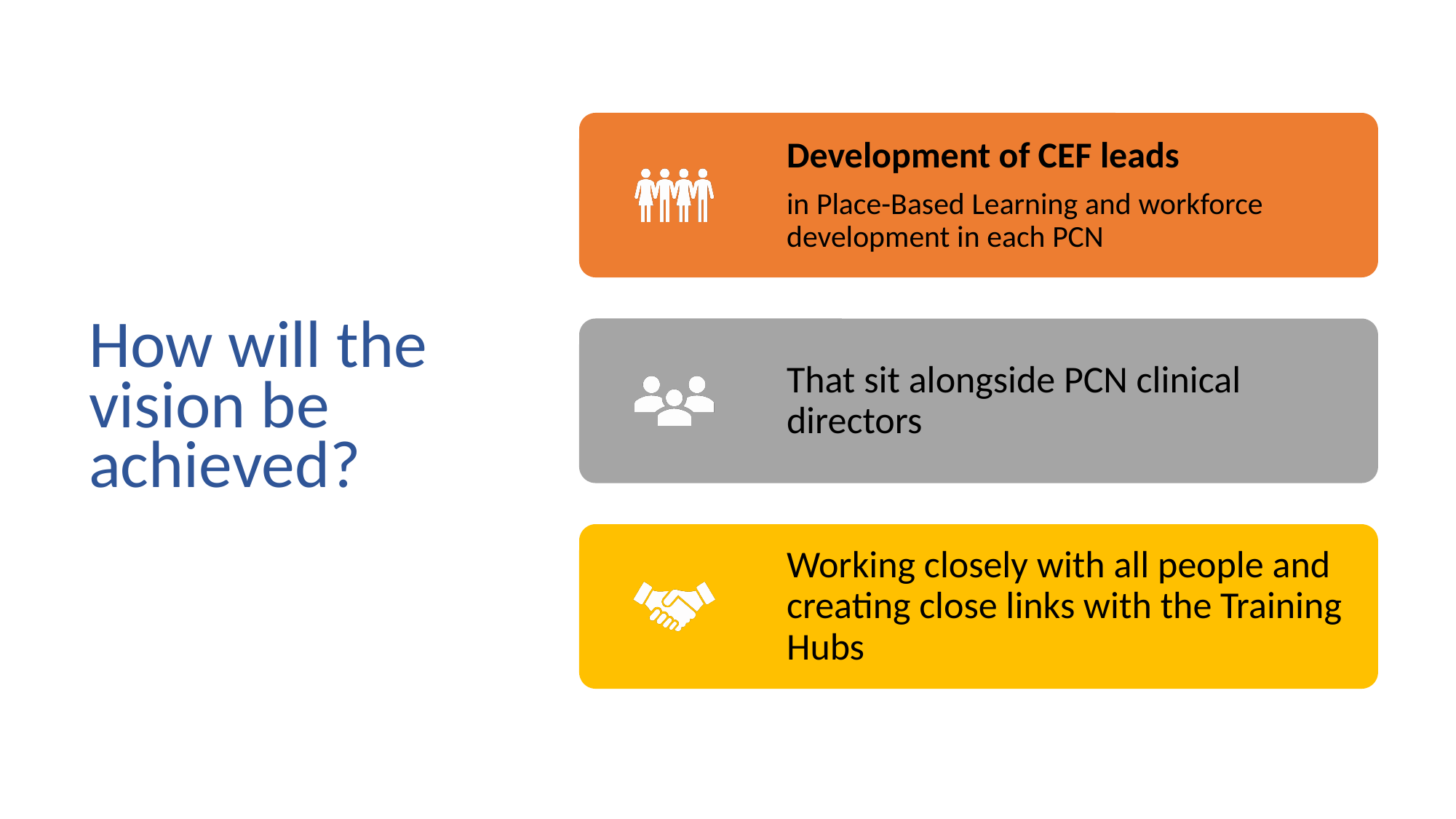

Development of CEF leads
in Place-Based Learning and workforce development in each PCN
That sit alongside PCN clinical directors
Working closely with all people and creating close links with the Training Hubs
# How will the vision be achieved?